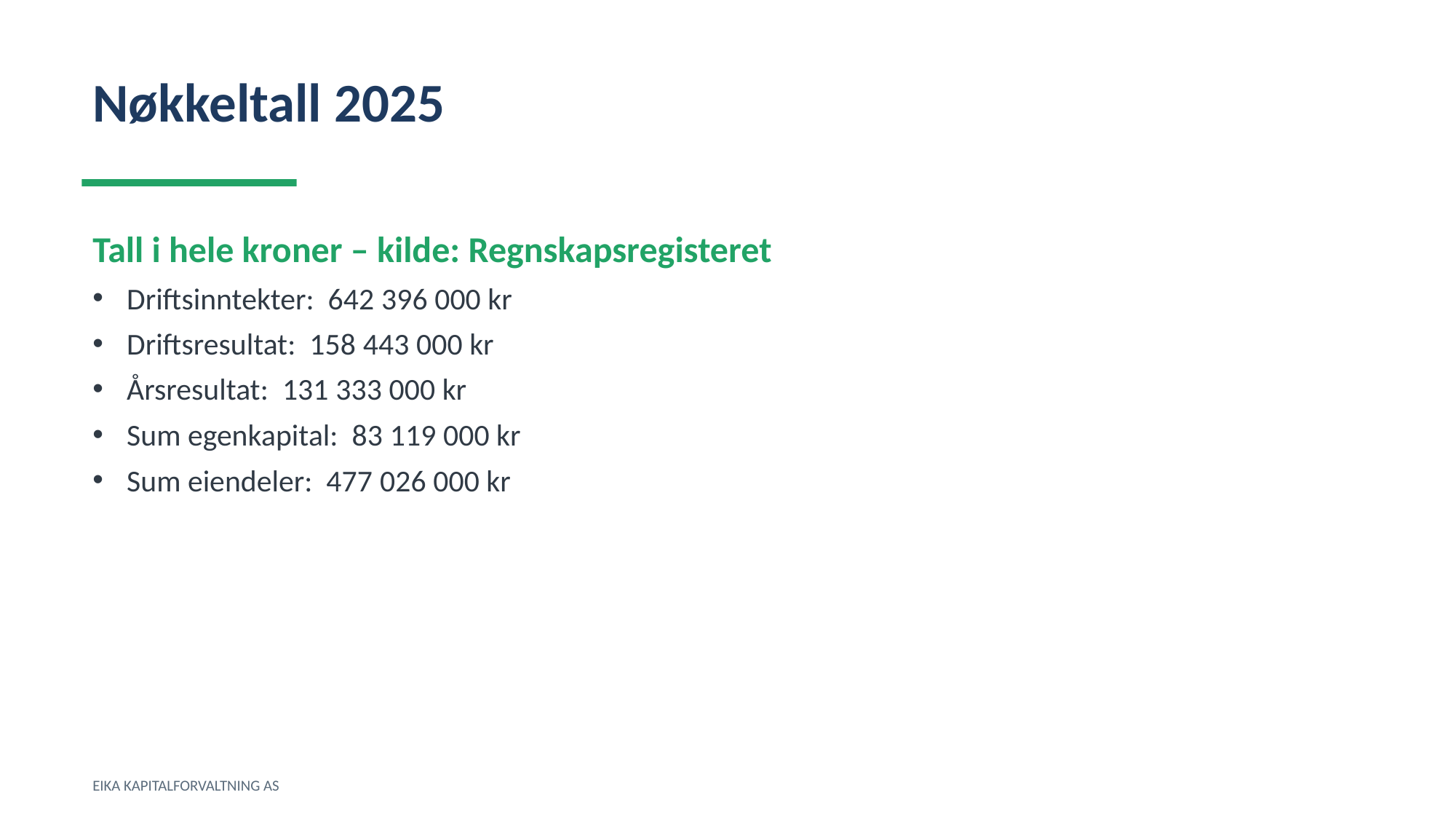

Nøkkeltall 2025

Tall i hele kroner – kilde: Regnskapsregisteret
Driftsinntekter:  642 396 000 kr
Driftsresultat:  158 443 000 kr
Årsresultat:  131 333 000 kr
Sum egenkapital:  83 119 000 kr
Sum eiendeler:  477 026 000 kr
EIKA KAPITALFORVALTNING AS